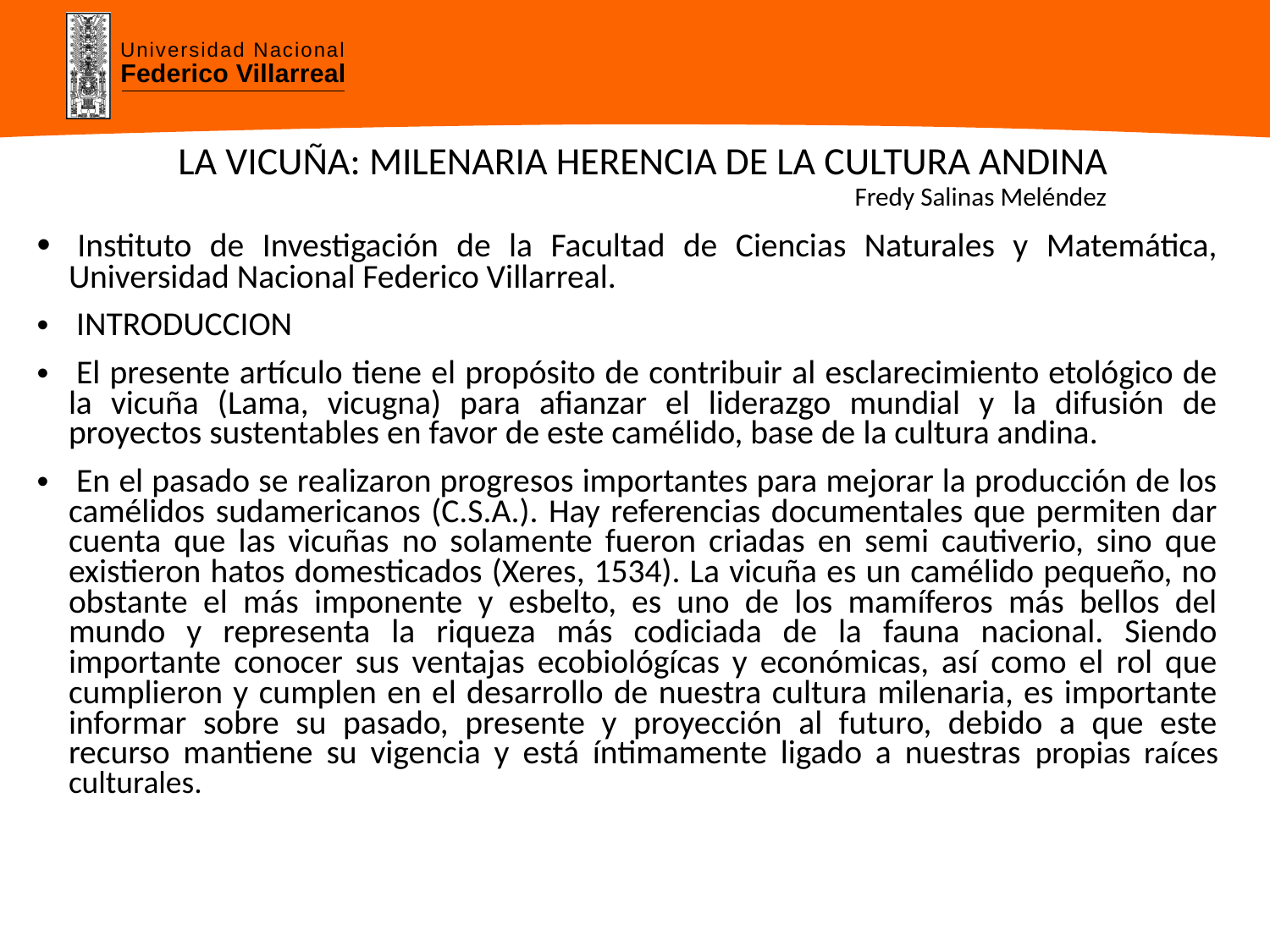

# LA VICUÑA: MILENARIA HERENCIA DE LA CULTURA ANDINA
                                                                                                                                          Fredy Salinas Meléndez
 Instituto de Investigación de la Facultad de Ciencias Naturales y Matemática, Universidad Nacional Federico Villarreal.
 INTRODUCCION
 El presente artículo tiene el propósito de contribuir al esclarecimiento etológico de la vicuña (Lama, vicugna) para afianzar el liderazgo mundial y la difusión de proyectos sustentables en favor de este camélido, base de la cultura andina.
 En el pasado se realizaron progresos importantes para mejorar la producción de los camélidos sudamericanos (C.S.A.). Hay referencias documentales que permiten dar cuenta que las vicuñas no solamente fueron criadas en semi cautiverio, sino que existieron hatos domesticados (Xeres, 1534). La vicuña es un camélido pequeño, no obstante el más imponente y esbelto, es uno de los mamíferos más bellos del mundo y representa la riqueza más codiciada de la fauna nacional. Siendo importante conocer sus ventajas ecobiológícas y económicas, así como el rol que cumplieron y cumplen en el desarrollo de nuestra cultura milenaria, es importante informar sobre su pasado, presente y proyección al futuro, debido a que este recurso mantiene su vigencia y está íntimamente ligado a nuestras propias raíces culturales.